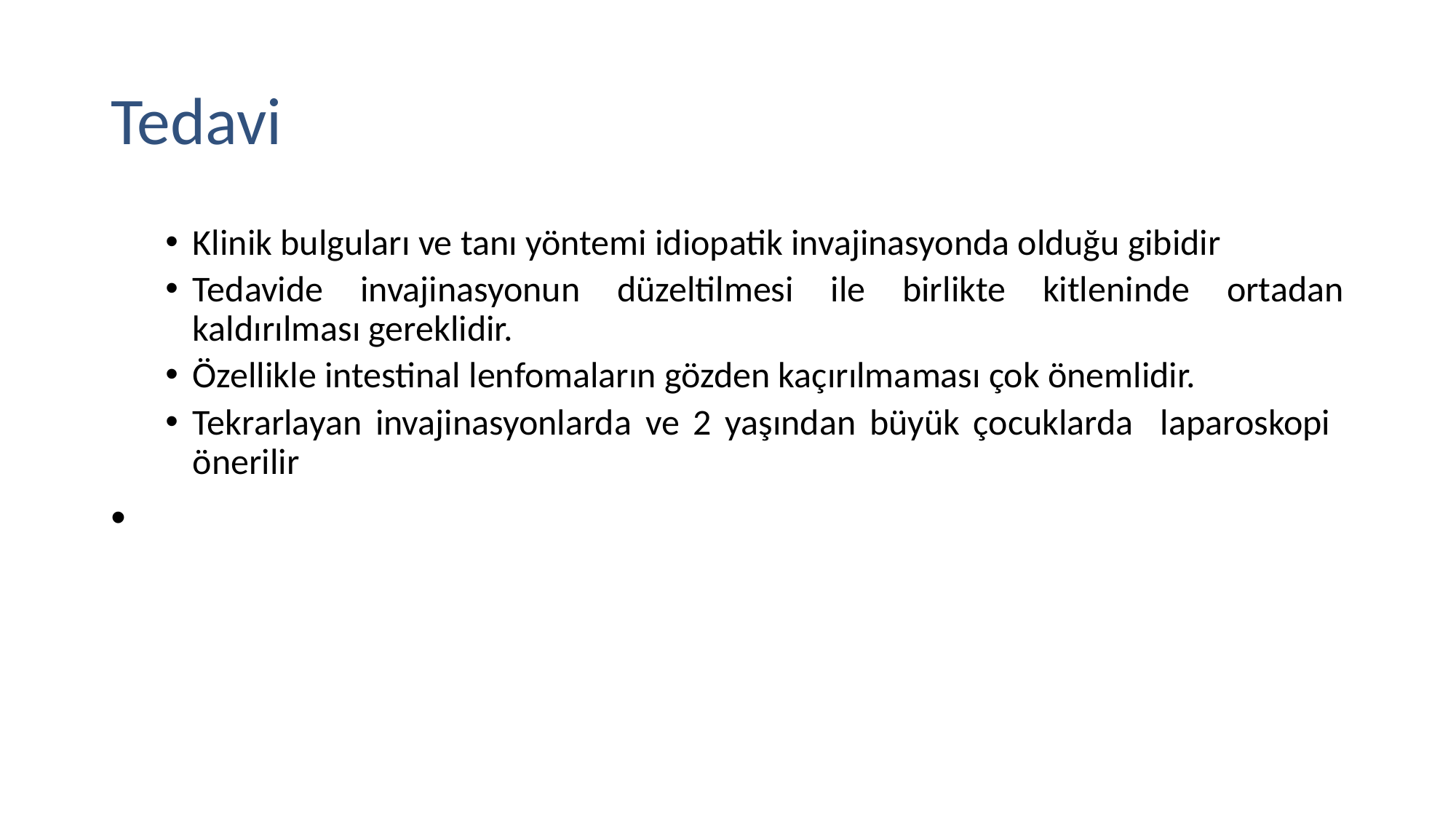

# Tedavi
Klinik bulguları ve tanı yöntemi idiopatik invajinasyonda olduğu gibidir
Tedavide invajinasyonun düzeltilmesi ile birlikte kitleninde ortadan kaldırılması gereklidir.
Özellikle intestinal lenfomaların gözden kaçırılmaması çok önemlidir.
Tekrarlayan invajinasyonlarda ve 2 yaşından büyük çocuklarda  laparoskopi  önerilir